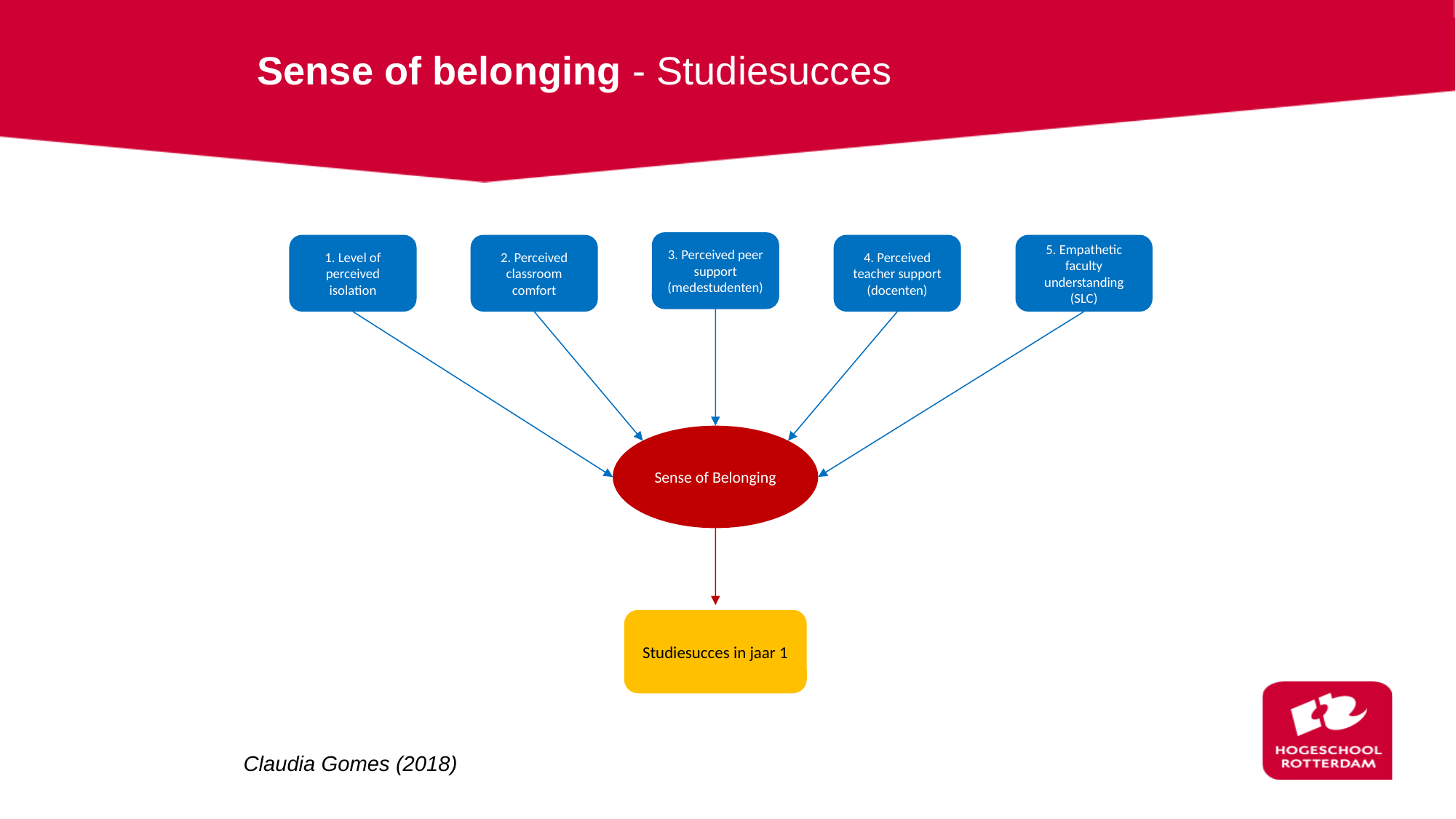

Sense of belonging - Studiesucces
3. Perceived peer support
(medestudenten)
2. Perceived classroom comfort
4. Perceived teacher support
(docenten)
5. Empathetic faculty understanding (SLC)
1. Level of perceived isolation
Sense of Belonging
Studiesucces in jaar 1
Claudia Gomes (2018)